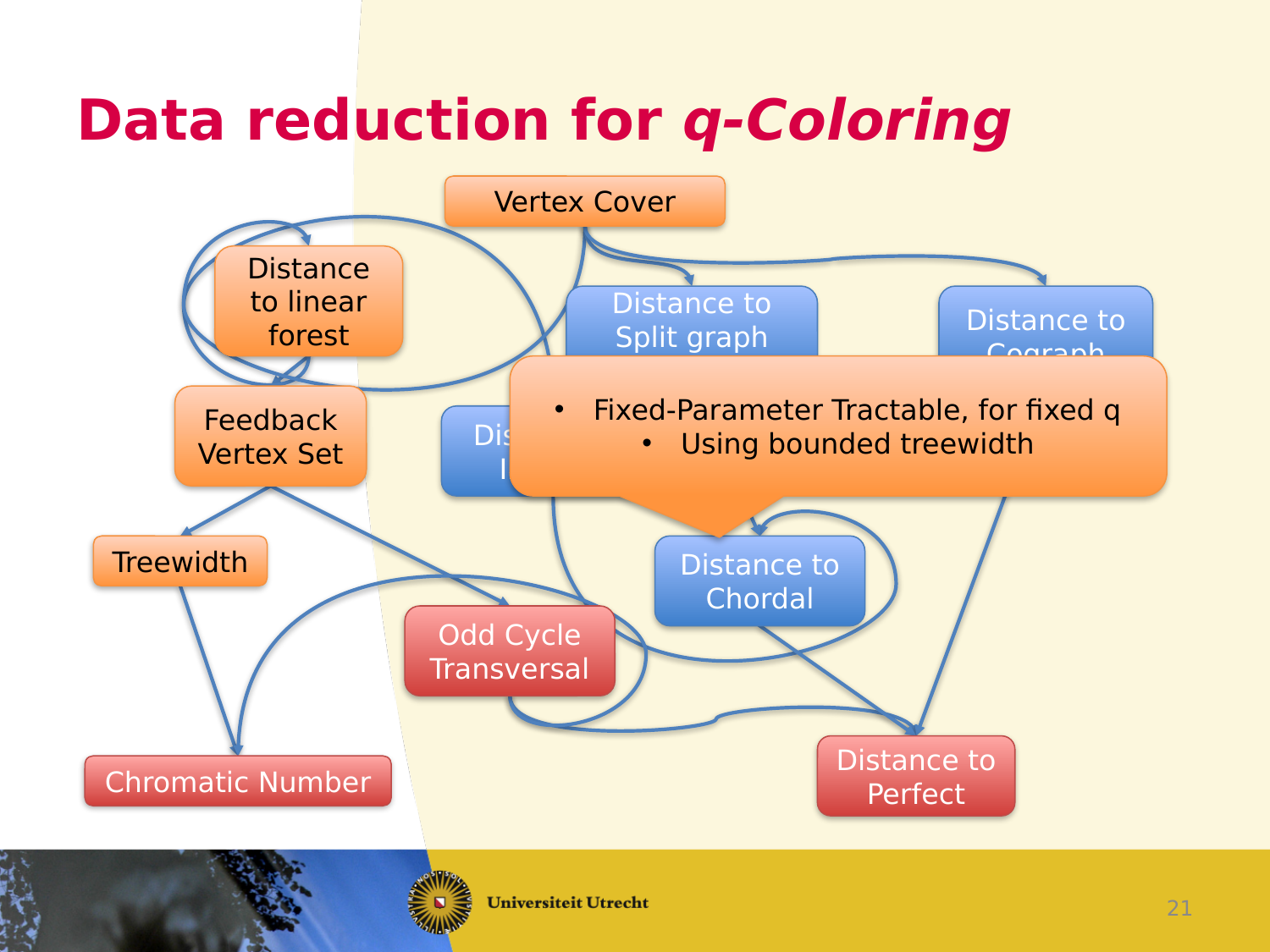

# Data reduction for q-Coloring
Vertex Cover
Distance to linear forest
Distance to Cograph
Distance to Split graph components
 Fixed-Parameter Tractable, for fixed q
 Using bounded treewidth
Feedback Vertex Set
Distance to Interval
Treewidth
Distance to Chordal
Odd Cycle Transversal
Distance to Perfect
Chromatic Number
21